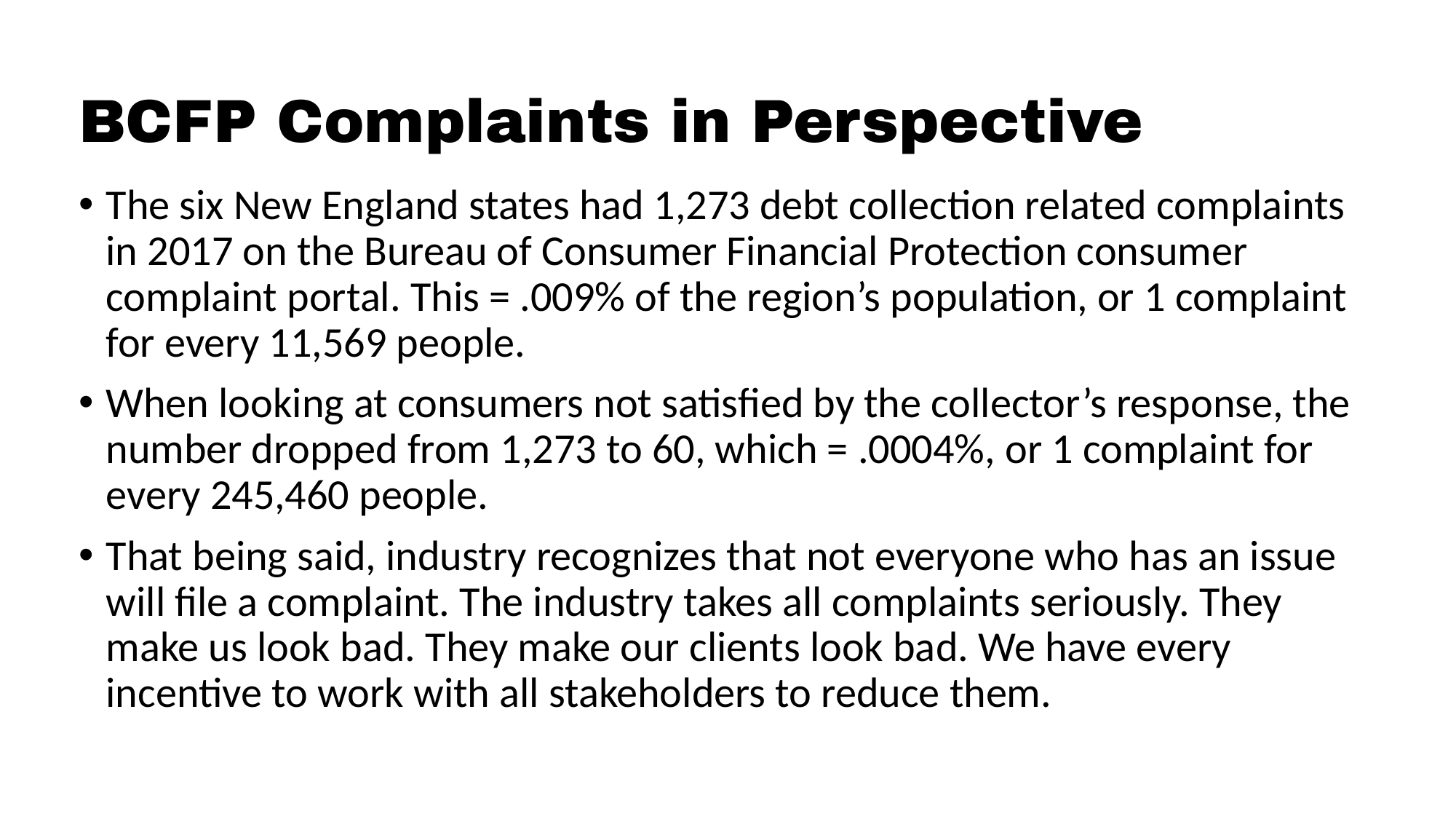

# BCFP Complaints in Perspective
The six New England states had 1,273 debt collection related complaints in 2017 on the Bureau of Consumer Financial Protection consumer complaint portal. This = .009% of the region’s population, or 1 complaint for every 11,569 people.
When looking at consumers not satisfied by the collector’s response, the number dropped from 1,273 to 60, which = .0004%, or 1 complaint for every 245,460 people.
That being said, industry recognizes that not everyone who has an issue will file a complaint. The industry takes all complaints seriously. They make us look bad. They make our clients look bad. We have every incentive to work with all stakeholders to reduce them.